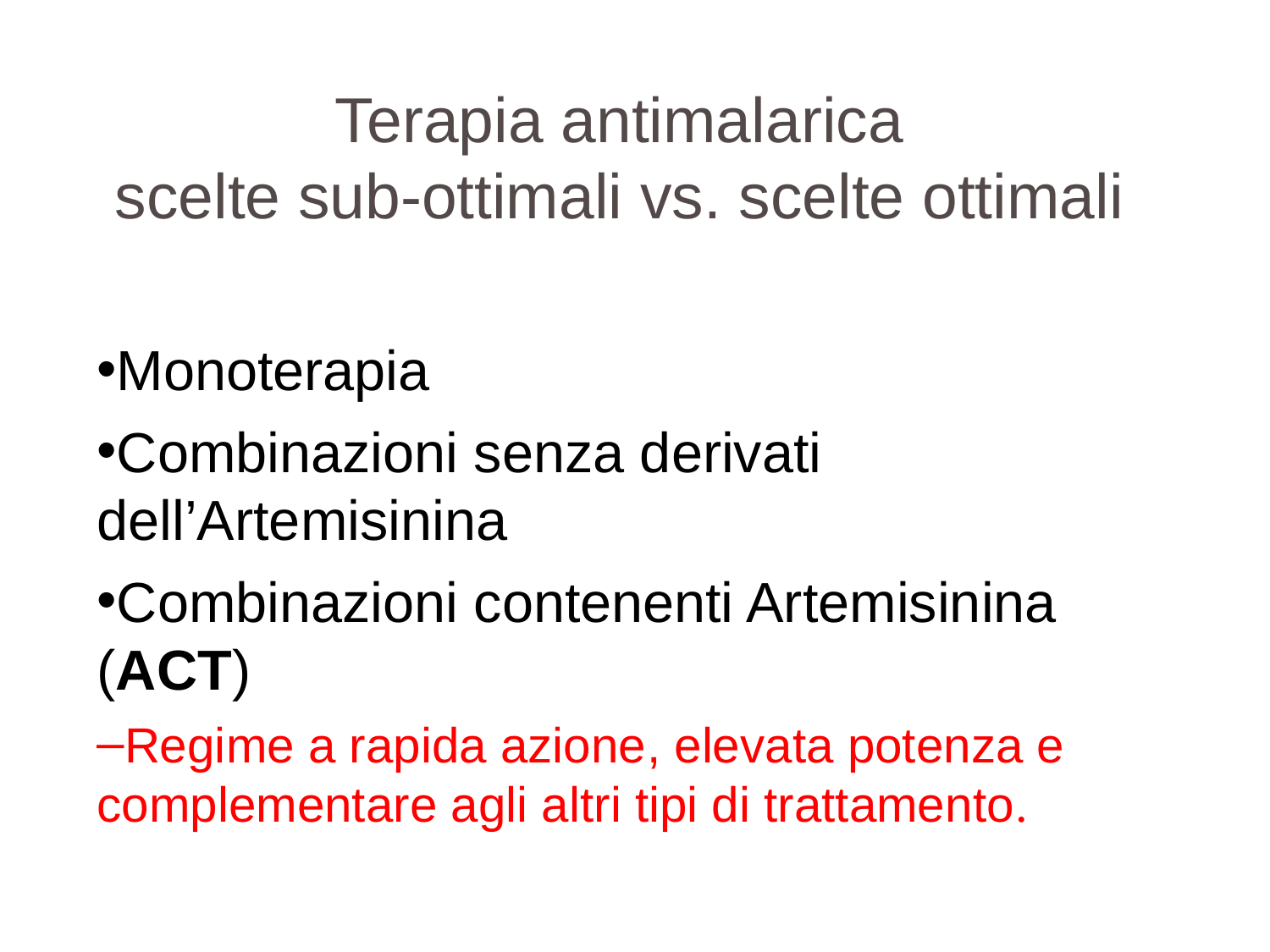

Terapia antimalarica
scelte sub-ottimali vs. scelte ottimali
Monoterapia
Combinazioni senza derivati dell’Artemisinina
Combinazioni contenenti Artemisinina (ACT)
Regime a rapida azione, elevata potenza e  complementare agli altri tipi di trattamento.